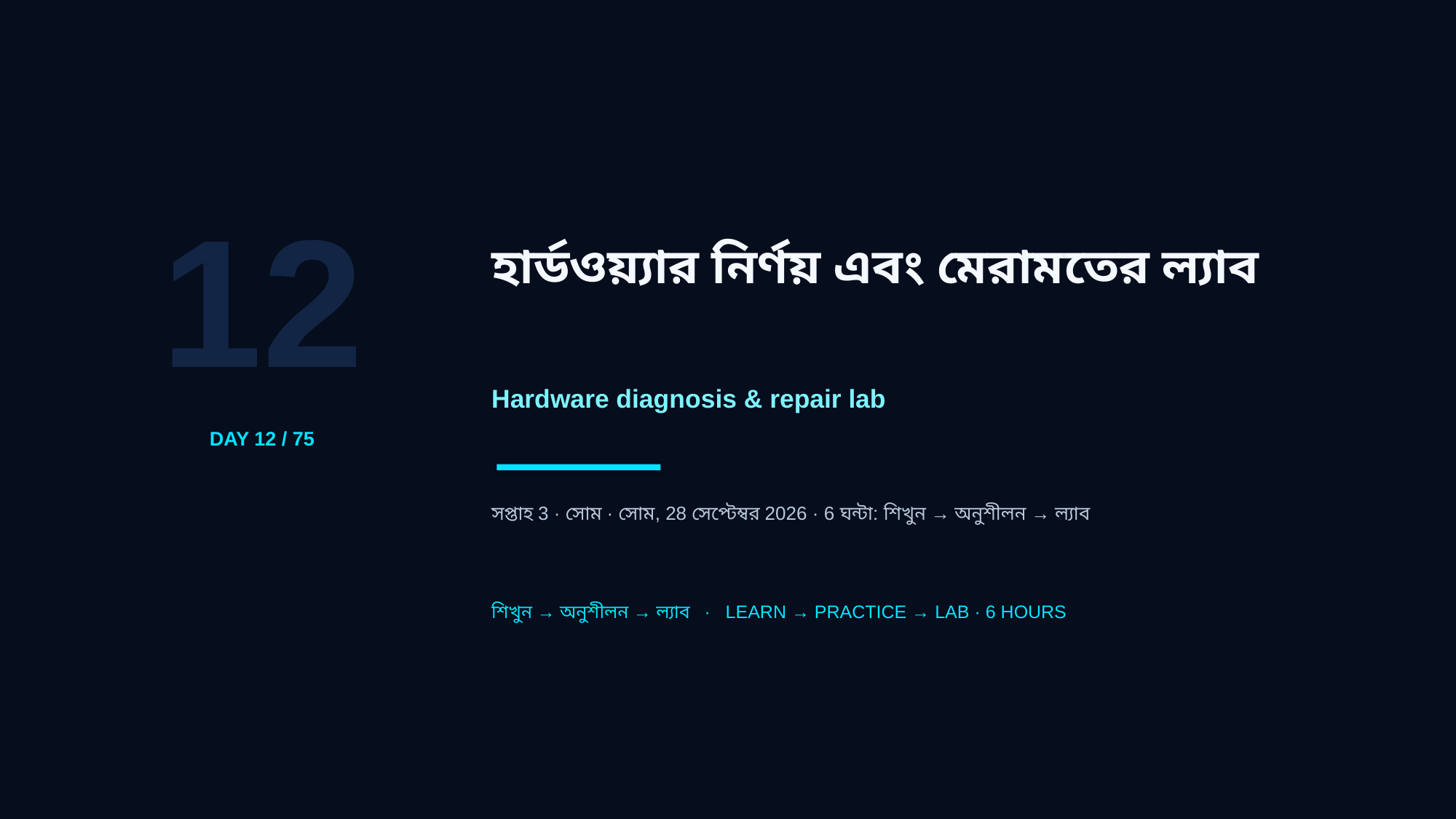

12
হার্ডওয়্যার নির্ণয় এবং মেরামতের ল্যাব
Hardware diagnosis & repair lab
DAY 12 / 75

সপ্তাহ 3 · সোম · সোম, 28 সেপ্টেম্বর 2026 · 6 ঘন্টা: শিখুন → অনুশীলন → ল্যাব
শিখুন → অনুশীলন → ল্যাব   ·   LEARN → PRACTICE → LAB · 6 HOURS